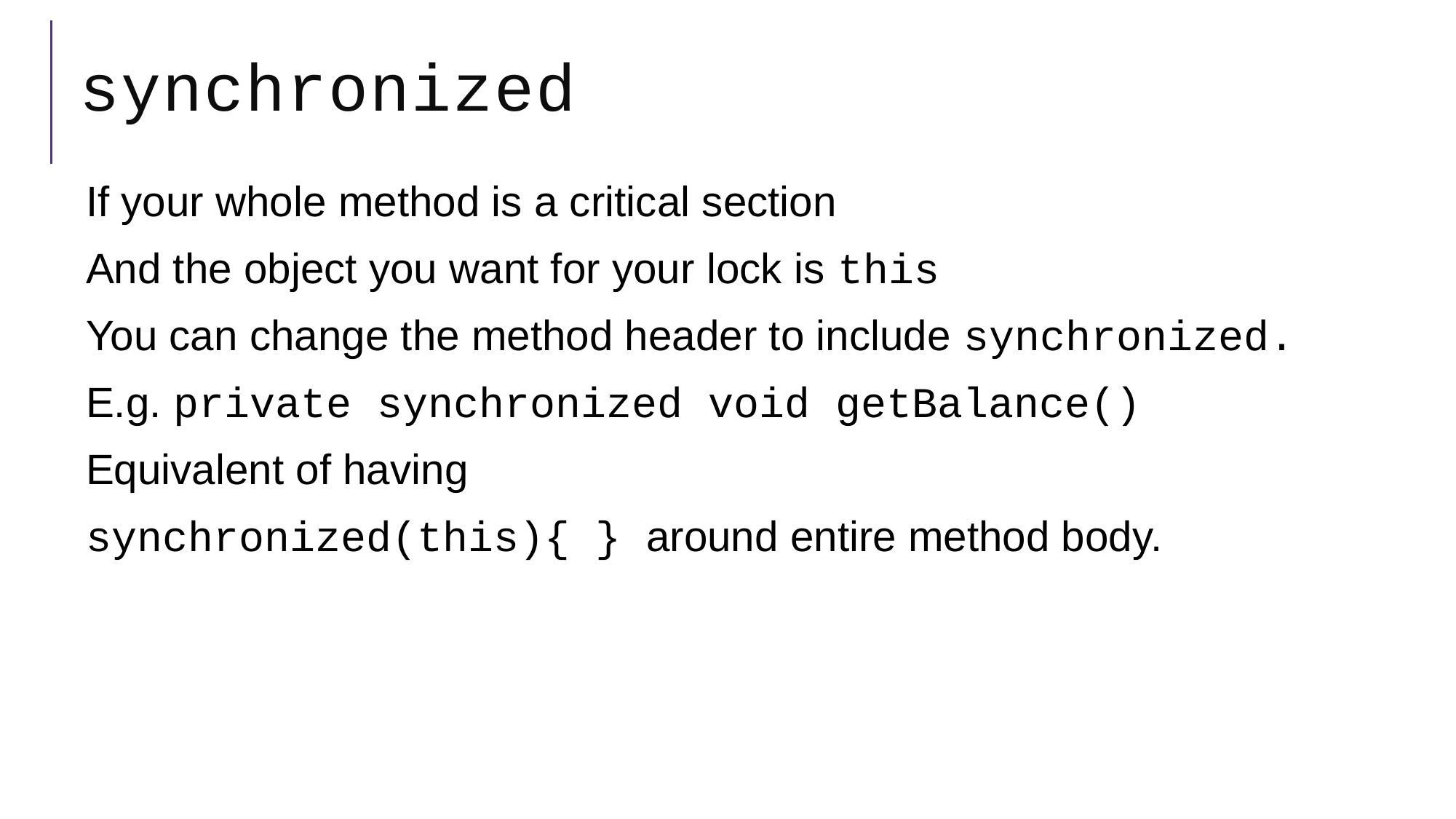

# synchronized
If your whole method is a critical section
And the object you want for your lock is this
You can change the method header to include synchronized.
E.g. private synchronized void getBalance()
Equivalent of having
synchronized(this){ } around entire method body.